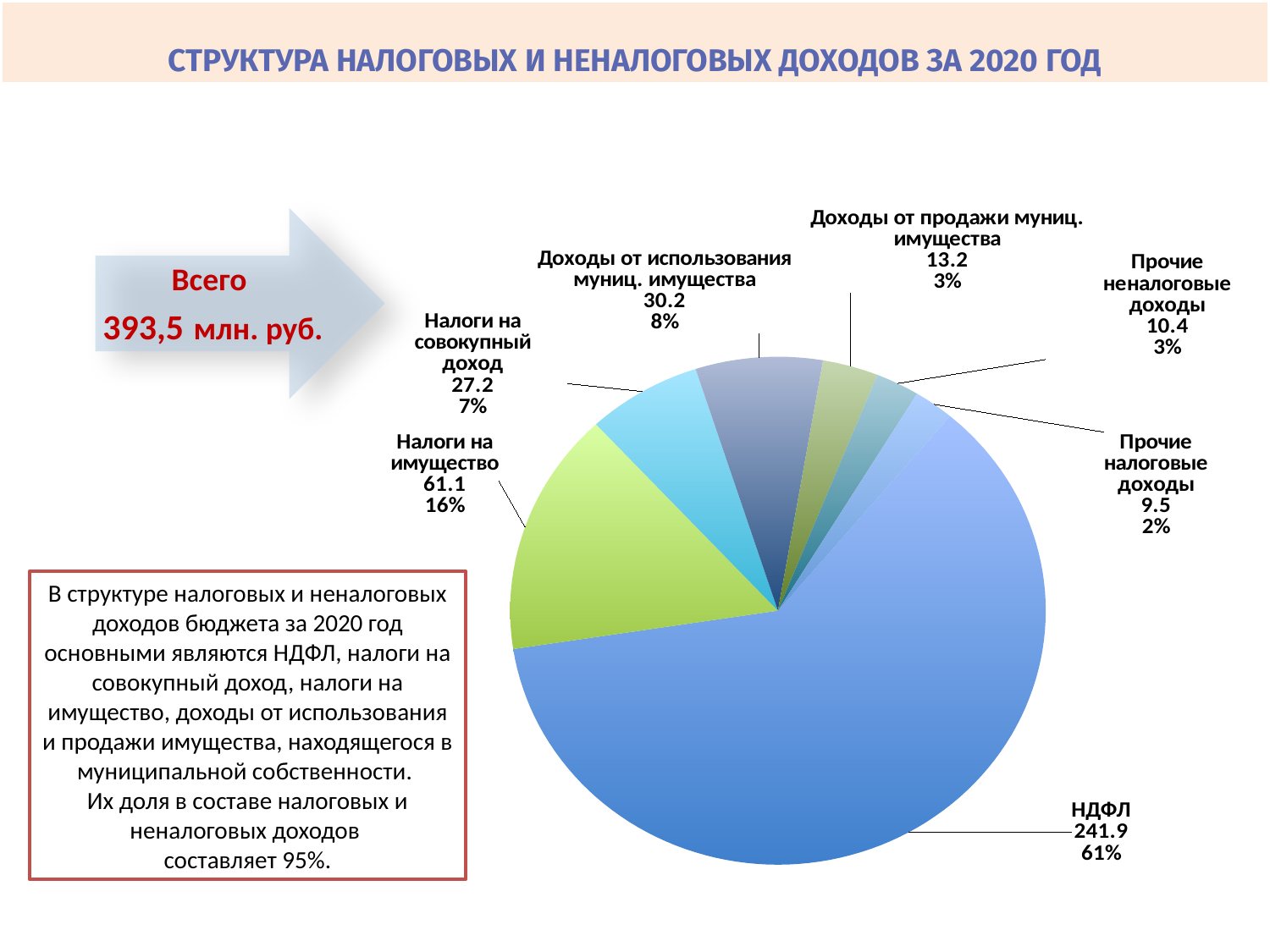

Структура налоговых и неналоговых доходов за 2020 год

[unsupported chart]

### Chart

| Category |  |
|---|---|
| НДФЛ | 241.9 |
| Налоги на имущество | 61.1 |
| Налоги на совокупный доход | 27.2 |
| Доходы от использования муниц. имущества | 30.2 |
| Доходы от продажи муниц. имущества | 13.2 |
| Прочие неналоговые доходы | 10.4 |
| Прочие налоговые доходы | 9.5 |
Всего
393,5 млн. руб.
В структуре налоговых и неналоговых доходов бюджета за 2020 год основными являются НДФЛ, налоги на совокупный доход, налоги на имущество, доходы от использования и продажи имущества, находящегося в муниципальной собственности.
Их доля в составе налоговых и неналоговых доходов
составляет 95%.